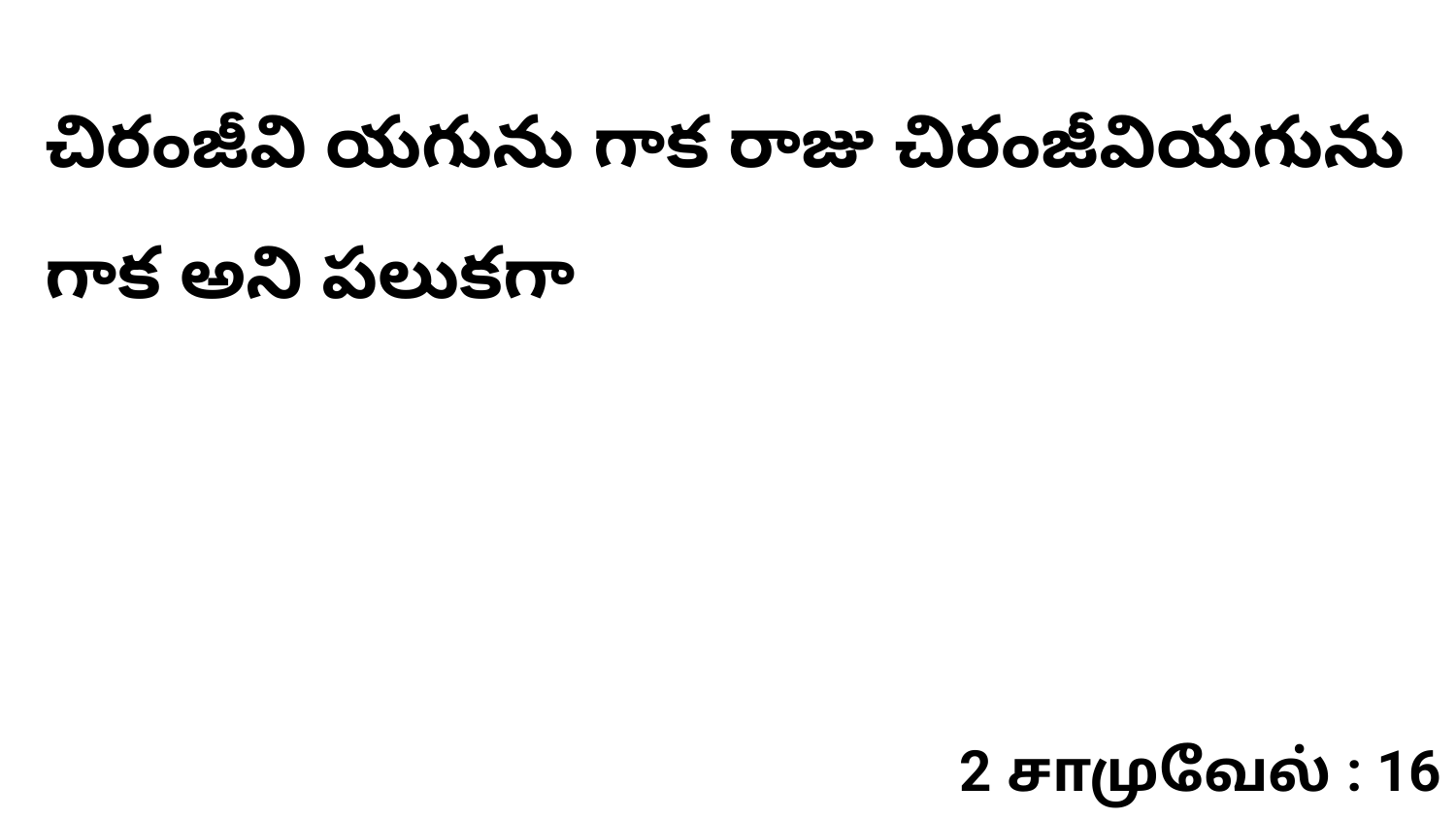

చిరంజీవి యగును గాక రాజు చిరంజీవియగును గాక అని పలుకగా
2 சாமுவேல் : 16